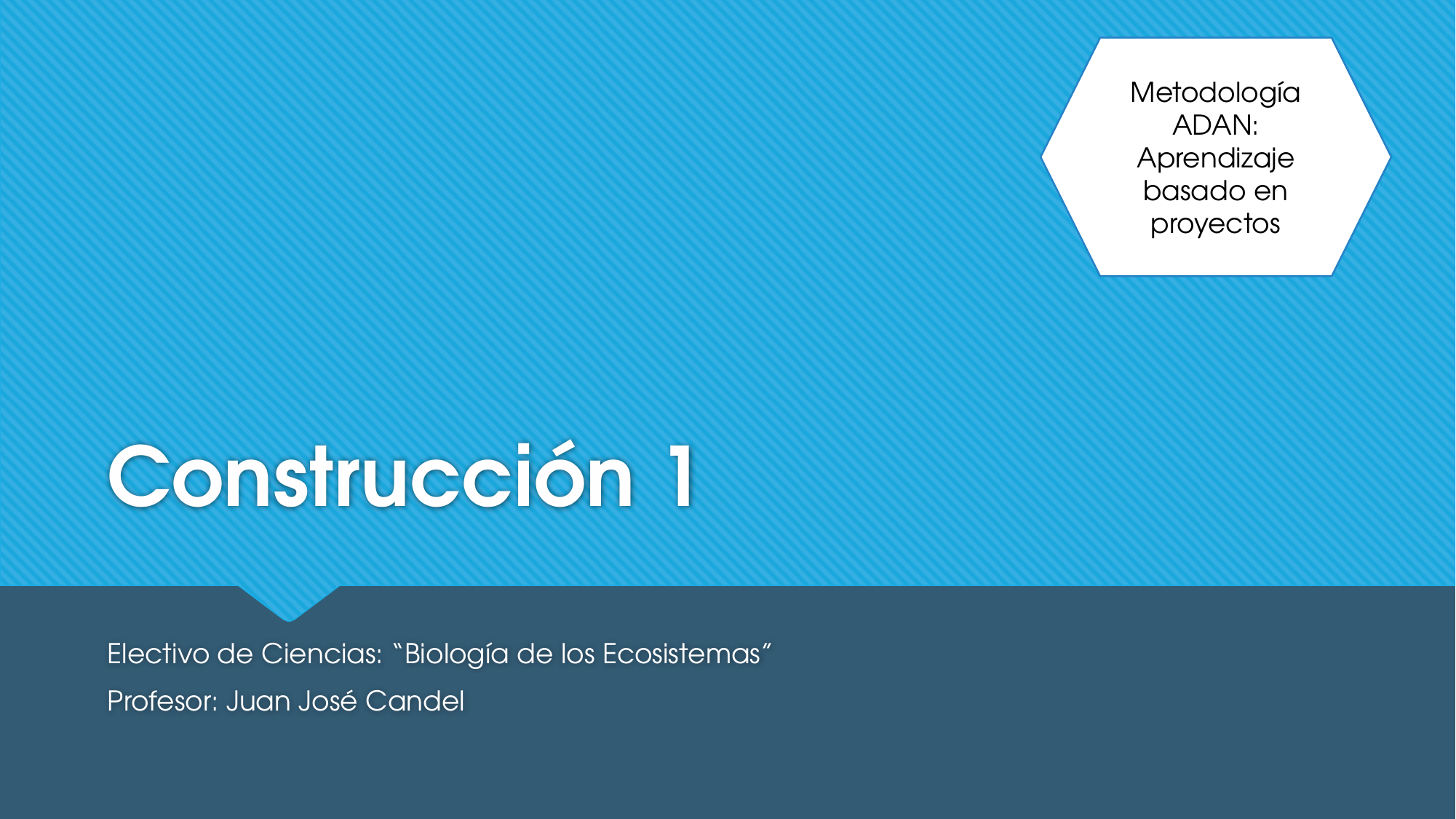

Metodología ADAN:
Aprendizaje basado en proyectos
# Construcción 1
Electivo de Ciencias: “Biología de los Ecosistemas”
Profesor: Juan José Candel